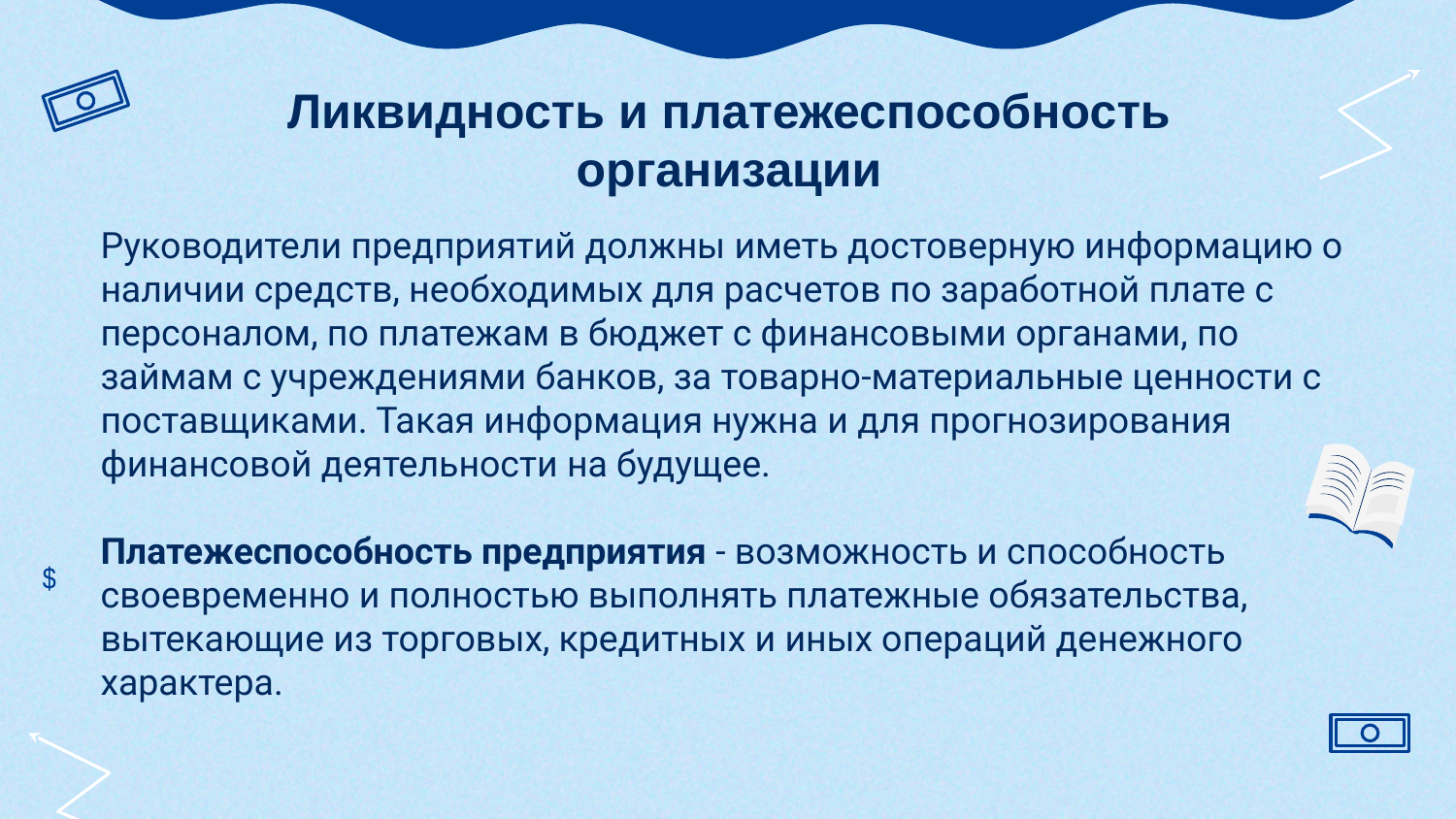

# Ликвидность и платежеспособность организации

Руководители предприятий должны иметь достоверную информацию о наличии средств, необходимых для расчетов по заработной плате с персоналом, по платежам в бюджет с финансовыми органами, по займам с учреждениями банков, за товарно-материальные ценности с поставщиками. Такая информация нужна и для прогнозирования финансовой деятельности на будущее.

Платежеспособность предприятия - возможность и способность своевременно и полностью выполнять платежные обязательства, вытекающие из торговых, кредитных и иных операций денежного характера.

$